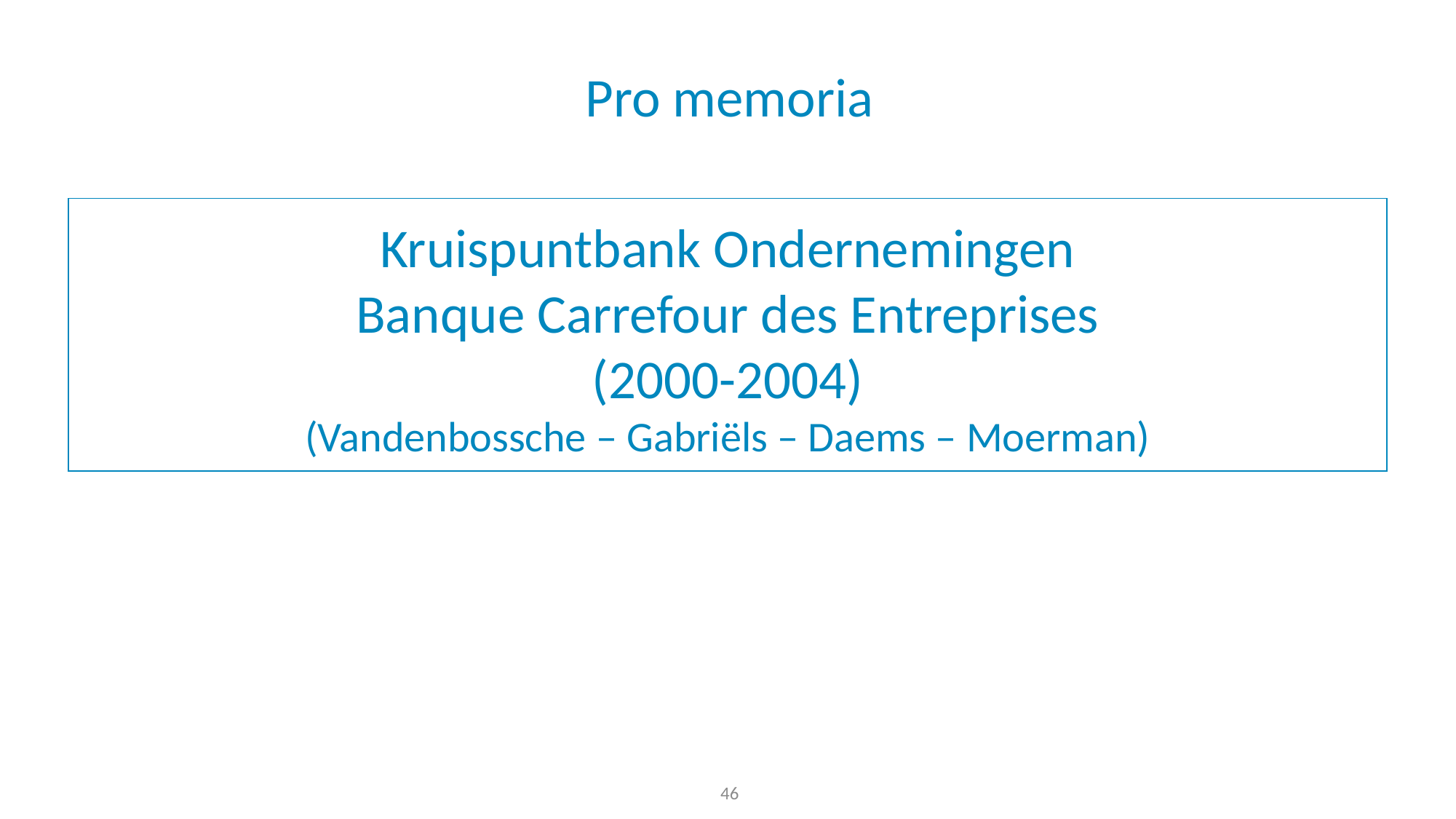

Pro memoria
# Kruispuntbank Ondernemingen Banque Carrefour des Entreprises (2000-2004) (Vandenbossche – Gabriëls – Daems – Moerman)
46